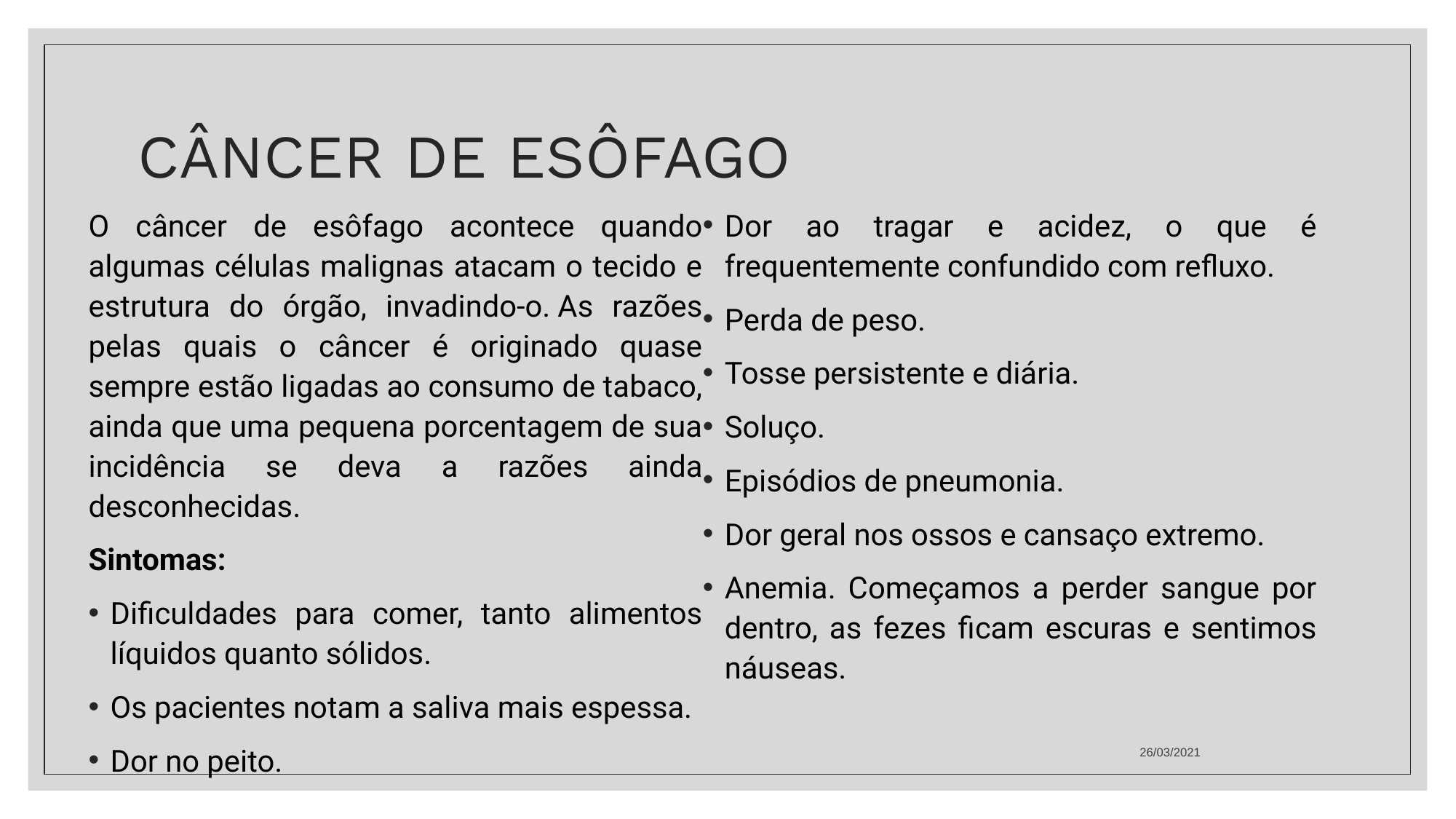

# CÂNCER DE ESÔFAGO
O câncer de esôfago acontece quando algumas células malignas atacam o tecido e estrutura do órgão, invadindo-o. As razões pelas quais o câncer é originado quase sempre estão ligadas ao consumo de tabaco, ainda que uma pequena porcentagem de sua incidência se deva a razões ainda desconhecidas.
Sintomas:
Dificuldades para comer, tanto alimentos líquidos quanto sólidos.
Os pacientes notam a saliva mais espessa.
Dor no peito.
Dor ao tragar e acidez, o que é frequentemente confundido com refluxo.
Perda de peso.
Tosse persistente e diária.
Soluço.
Episódios de pneumonia.
Dor geral nos ossos e cansaço extremo.
Anemia. Começamos a perder sangue por dentro, as fezes ficam escuras e sentimos náuseas.

26/03/2021